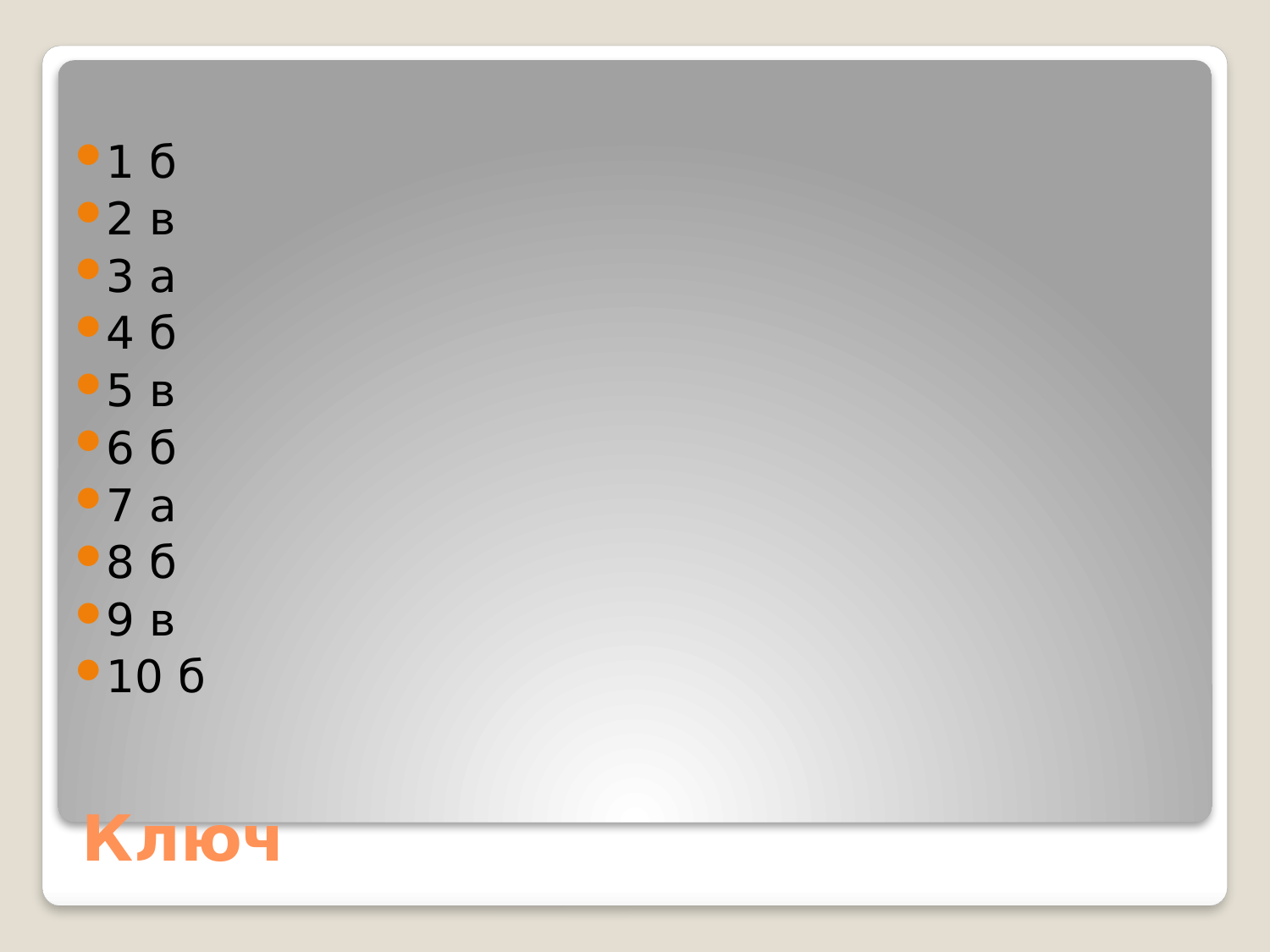

1 б
2 в
3 а
4 б
5 в
6 б
7 а
8 б
9 в
10 б

# Ключ